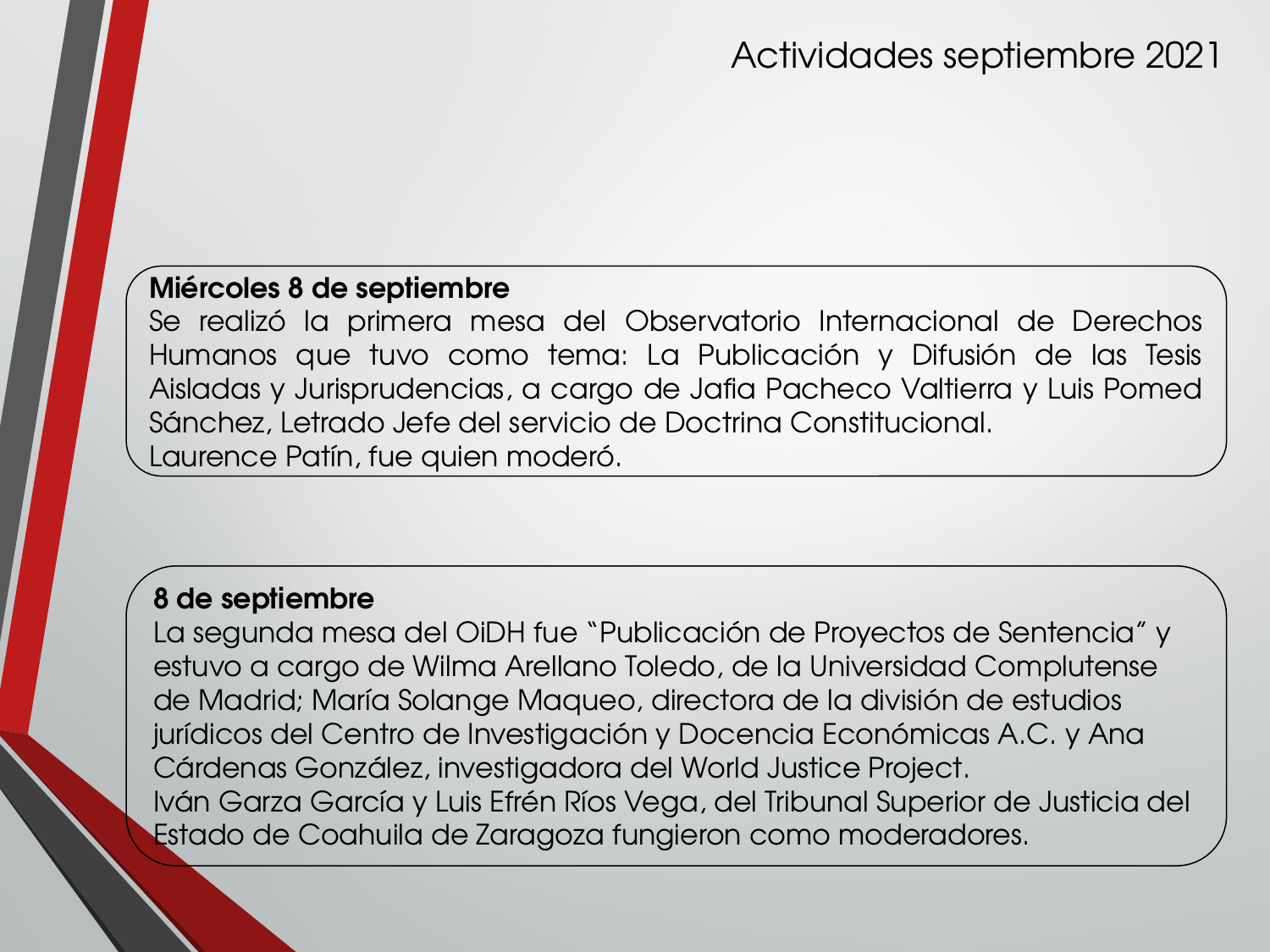

Actividades septiembre 2021
Miércoles 8 de septiembre
Se realizó la primera mesa del Observatorio Internacional de Derechos Humanos que tuvo como tema: La Publicación y Difusión de las Tesis Aisladas y Jurisprudencias, a cargo de Jafia Pacheco Valtierra y Luis Pomed Sánchez, Letrado Jefe del servicio de Doctrina Constitucional.
Laurence Patín, fue quien moderó.
8 de septiembre
La segunda mesa del OiDH fue “Publicación de Proyectos de Sentencia” y estuvo a cargo de Wilma Arellano Toledo, de la Universidad Complutense de Madrid; María Solange Maqueo, directora de la división de estudios jurídicos del Centro de Investigación y Docencia Económicas A.C. y Ana Cárdenas González, investigadora del World Justice Project.
Iván Garza García y Luis Efrén Ríos Vega, del Tribunal Superior de Justicia del Estado de Coahuila de Zaragoza fungieron como moderadores.